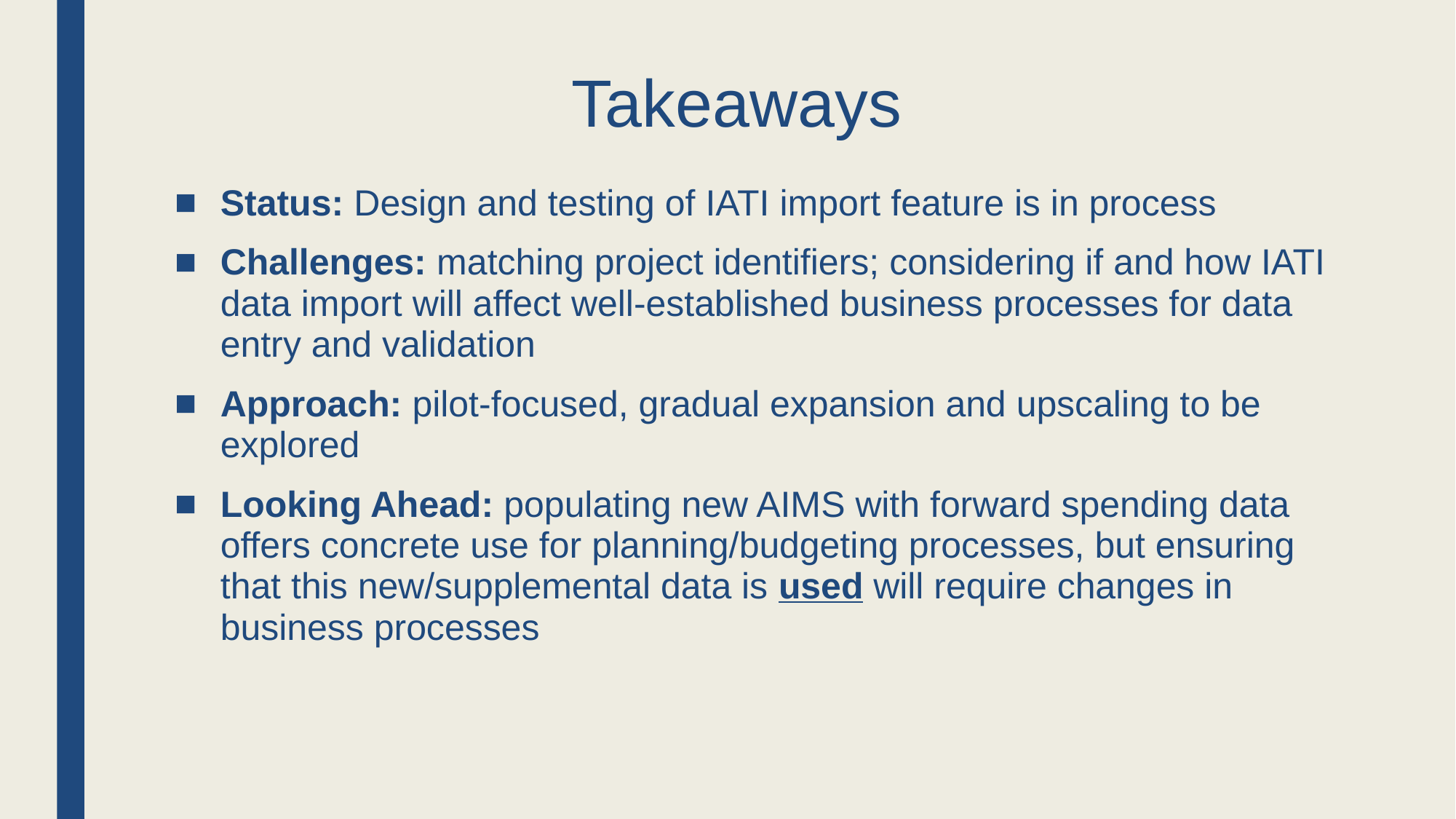

# Takeaways
Status: Design and testing of IATI import feature is in process
Challenges: matching project identifiers; considering if and how IATI data import will affect well-established business processes for data entry and validation
Approach: pilot-focused, gradual expansion and upscaling to be explored
Looking Ahead: populating new AIMS with forward spending data offers concrete use for planning/budgeting processes, but ensuring that this new/supplemental data is used will require changes in business processes